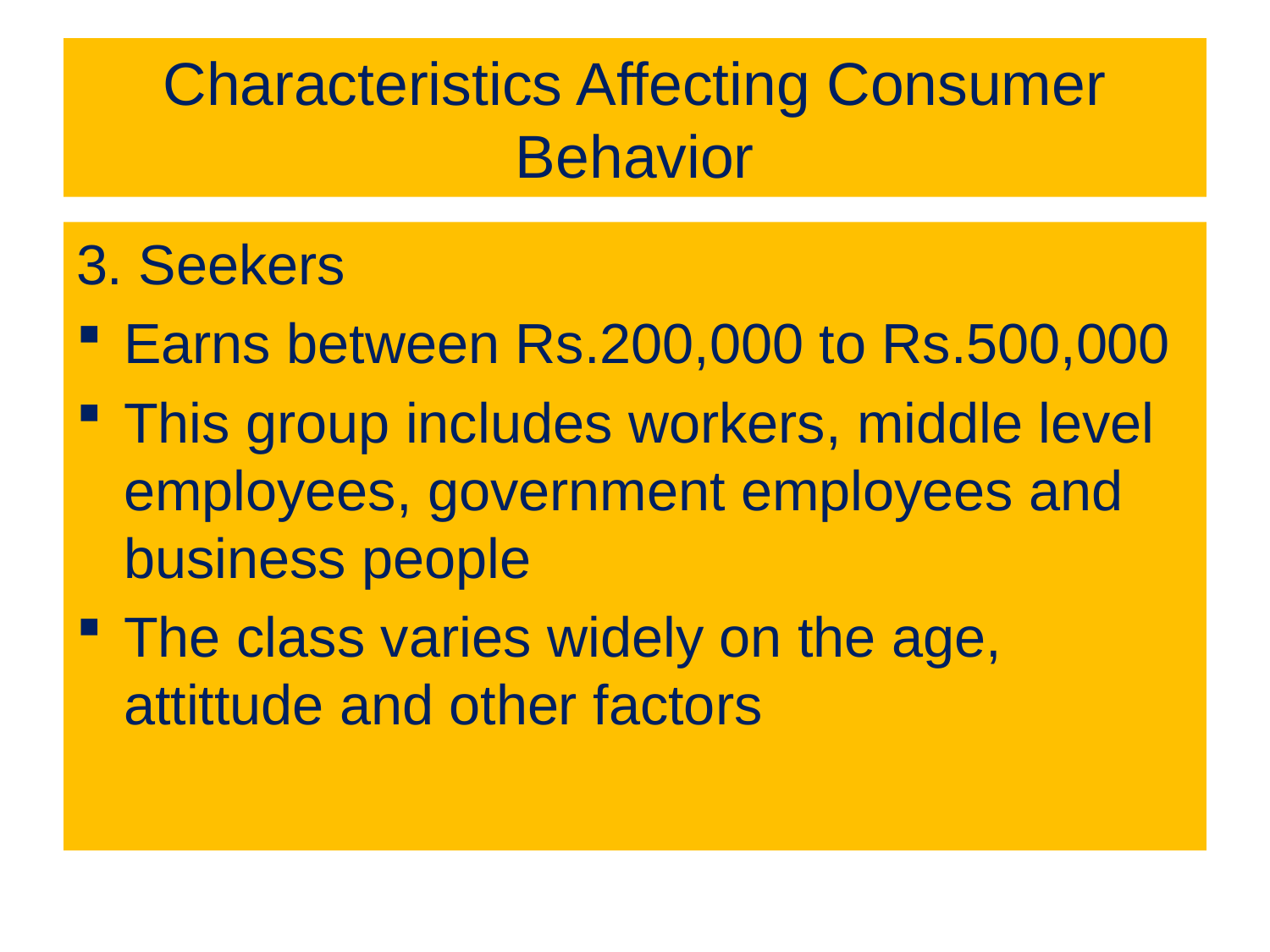

# Characteristics Affecting Consumer Behavior
3. Seekers
Earns between Rs.200,000 to Rs.500,000
This group includes workers, middle level employees, government employees and business people
The class varies widely on the age, attittude and other factors